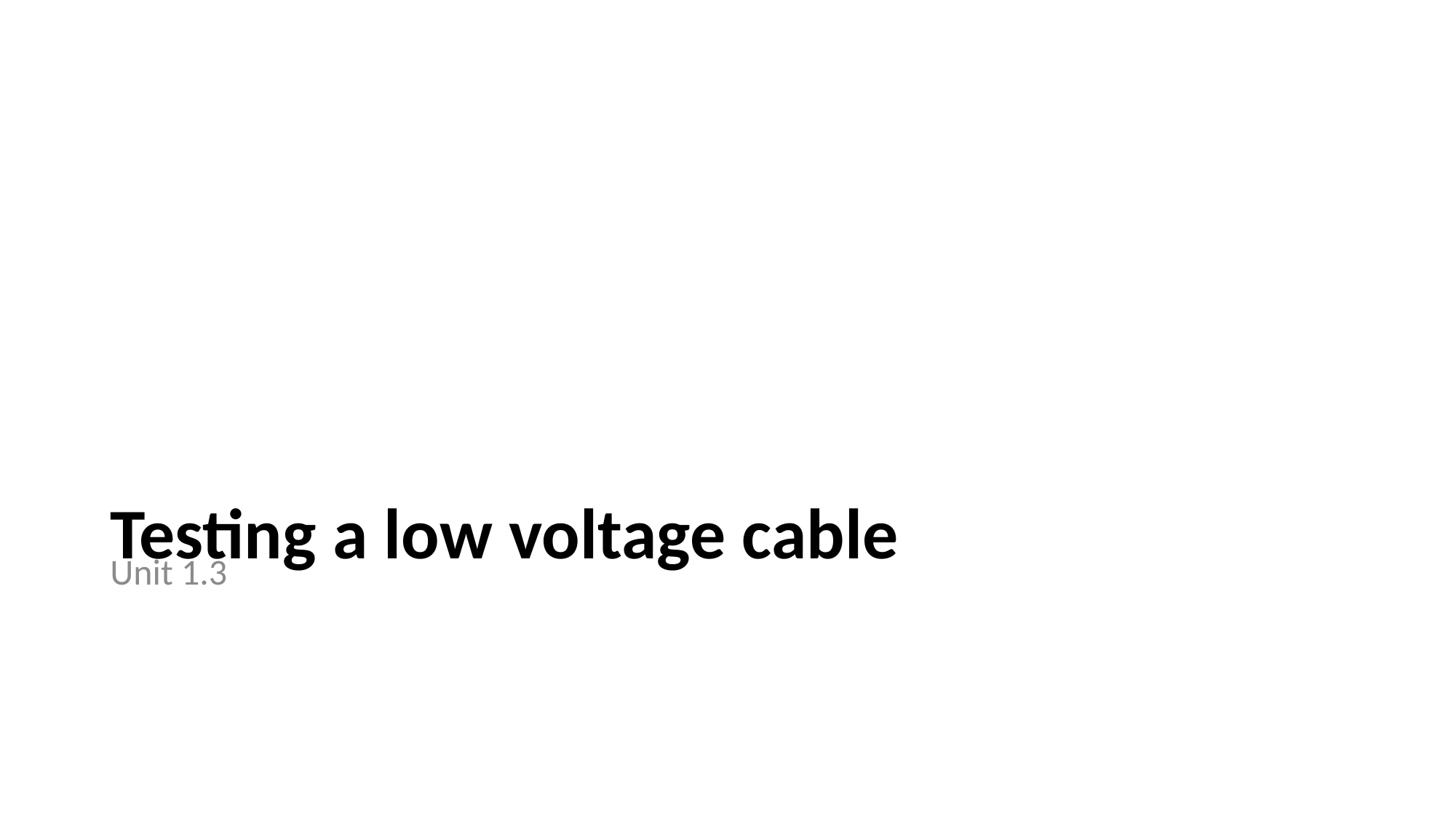

# Testing a low voltage cable
Unit 1.3